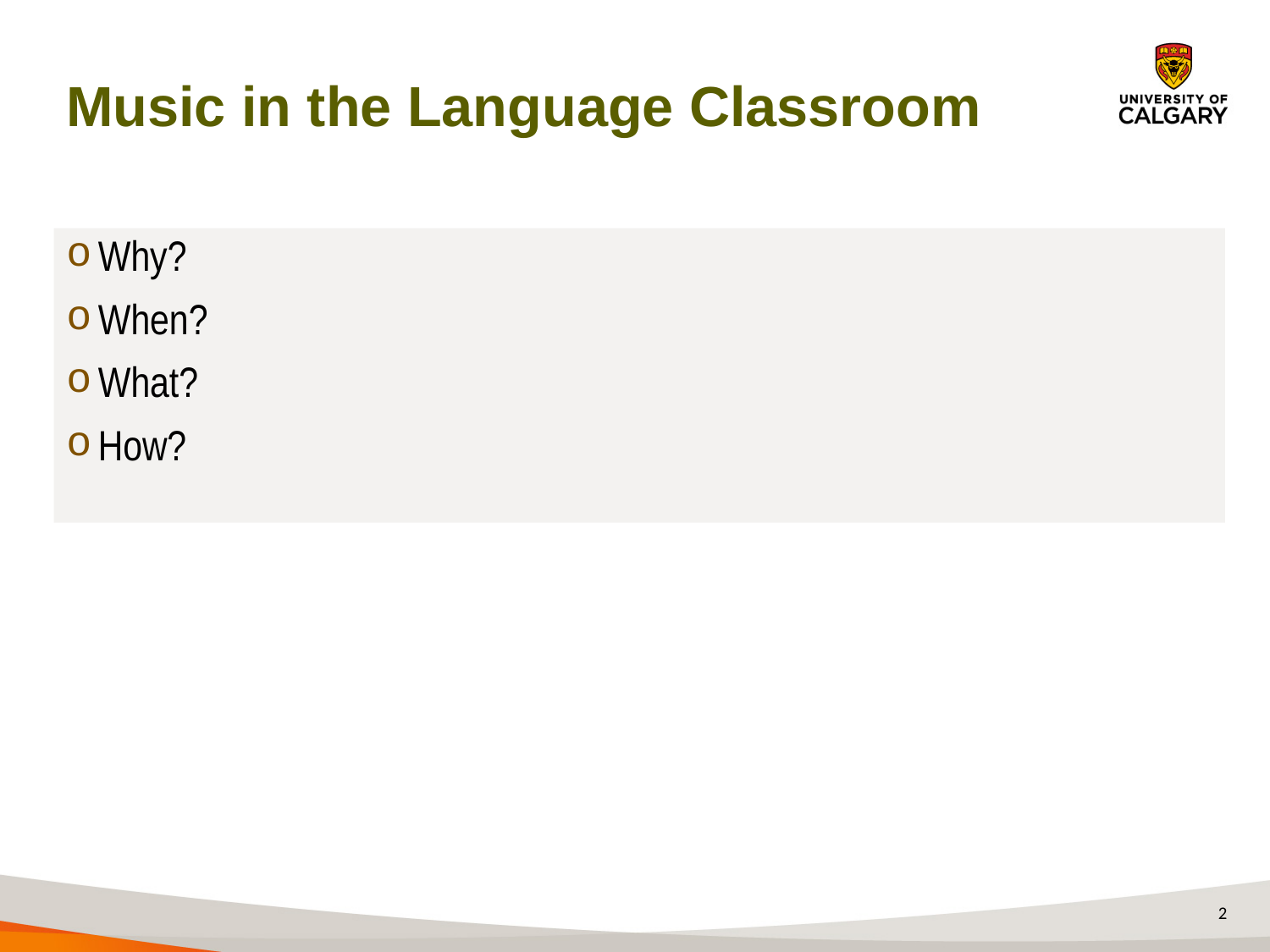

# Music in the Language Classroom
Why?
When?
What?
How?
2